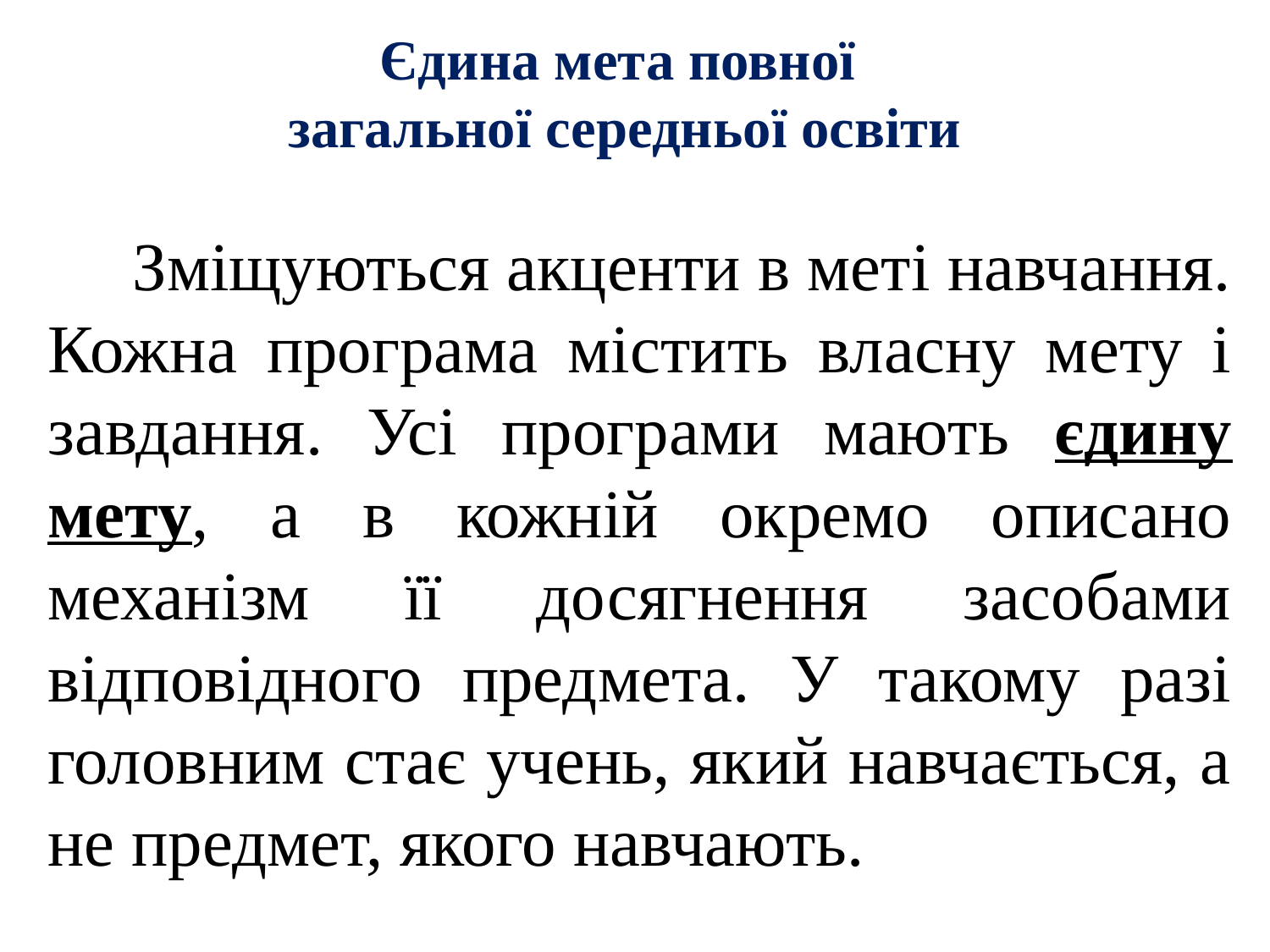

# Єдина мета повної загальної середньої освіти
	Зміщуються акценти в меті навчання. Кожна програма містить власну мету і завдання. Усі програми мають єдину мету, а в кожній окремо описано механізм її досягнення засобами відповідного предмета. У такому разі головним стає учень, який навчається, а не предмет, якого навчають.